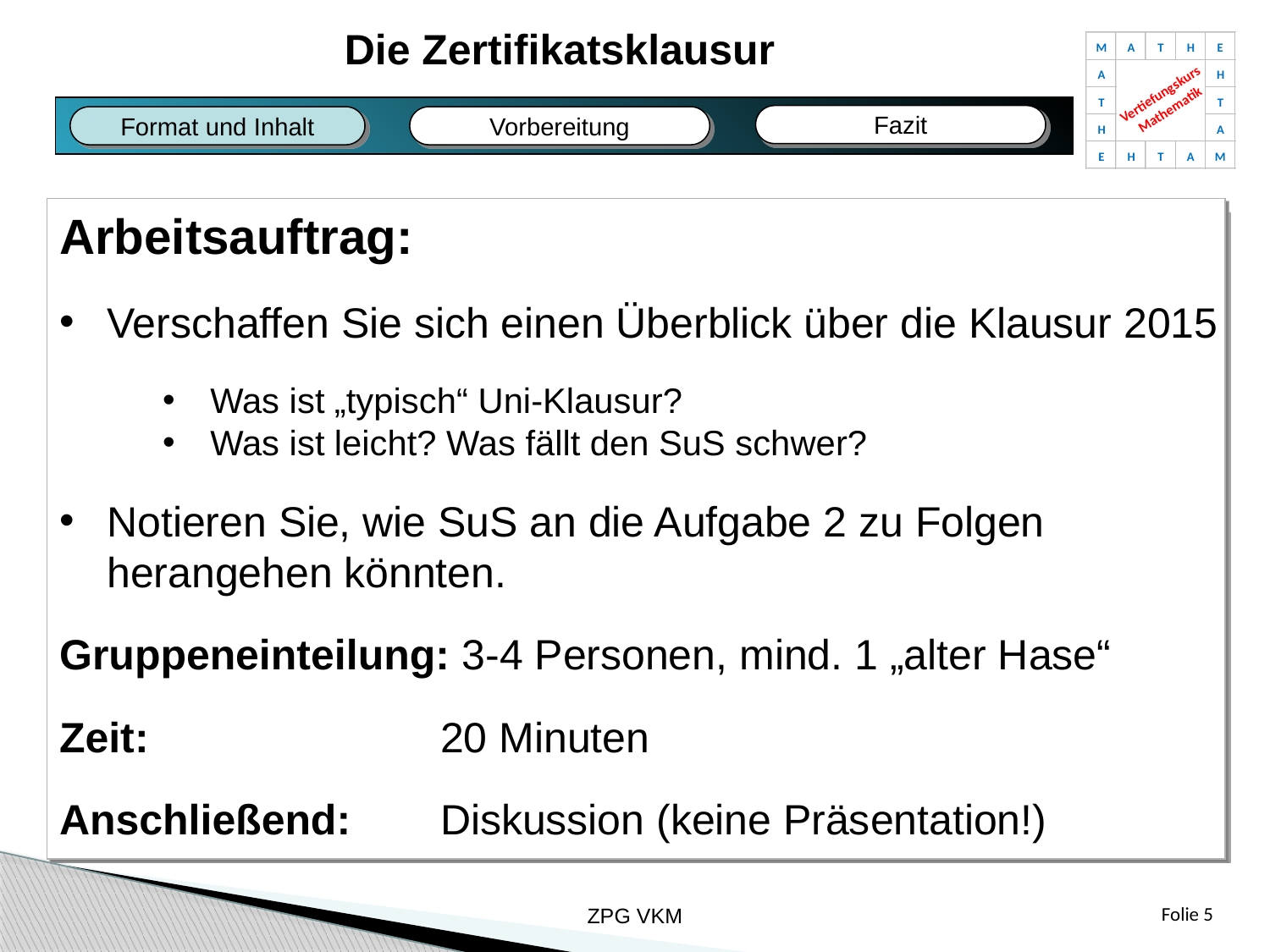

Die Zertifikatsklausur

M
A
T
H
E

A
H
Vertiefungskurs
Mathematik

T
T

H
A

E
H
T
A
M

Fazit
Format und Inhalt
Vorbereitung
Fazit
Bildungsplan
Fachliches
Unterricht
Arbeitsauftrag:
Verschaffen Sie sich einen Überblick über die Klausur 2015
Was ist „typisch“ Uni-Klausur?
Was ist leicht? Was fällt den SuS schwer?
Notieren Sie, wie SuS an die Aufgabe 2 zu Folgen
herangehen könnten.
Gruppeneinteilung: 3-4 Personen, mind. 1 „alter Hase“
Zeit: 			20 Minuten
Anschließend: 	Diskussion (keine Präsentation!)

ZPG VKM
Folie 5